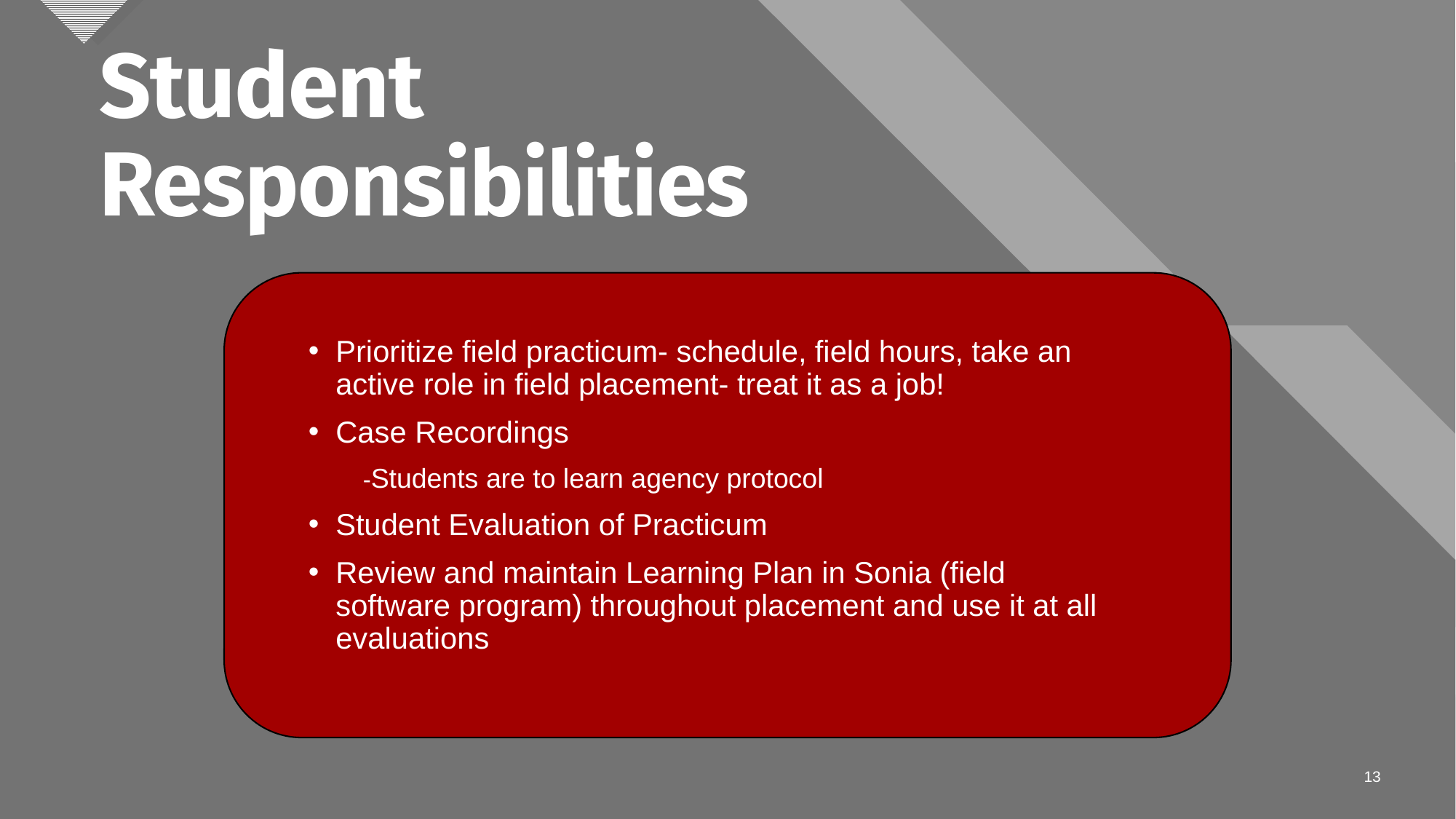

# Student Responsibilities

Prioritize field practicum- schedule, field hours, take an active role in field placement- treat it as a job!
Case Recordings
-Students are to learn agency protocol
Student Evaluation of Practicum
Review and maintain Learning Plan in Sonia (field software program) throughout placement and use it at all evaluations

13